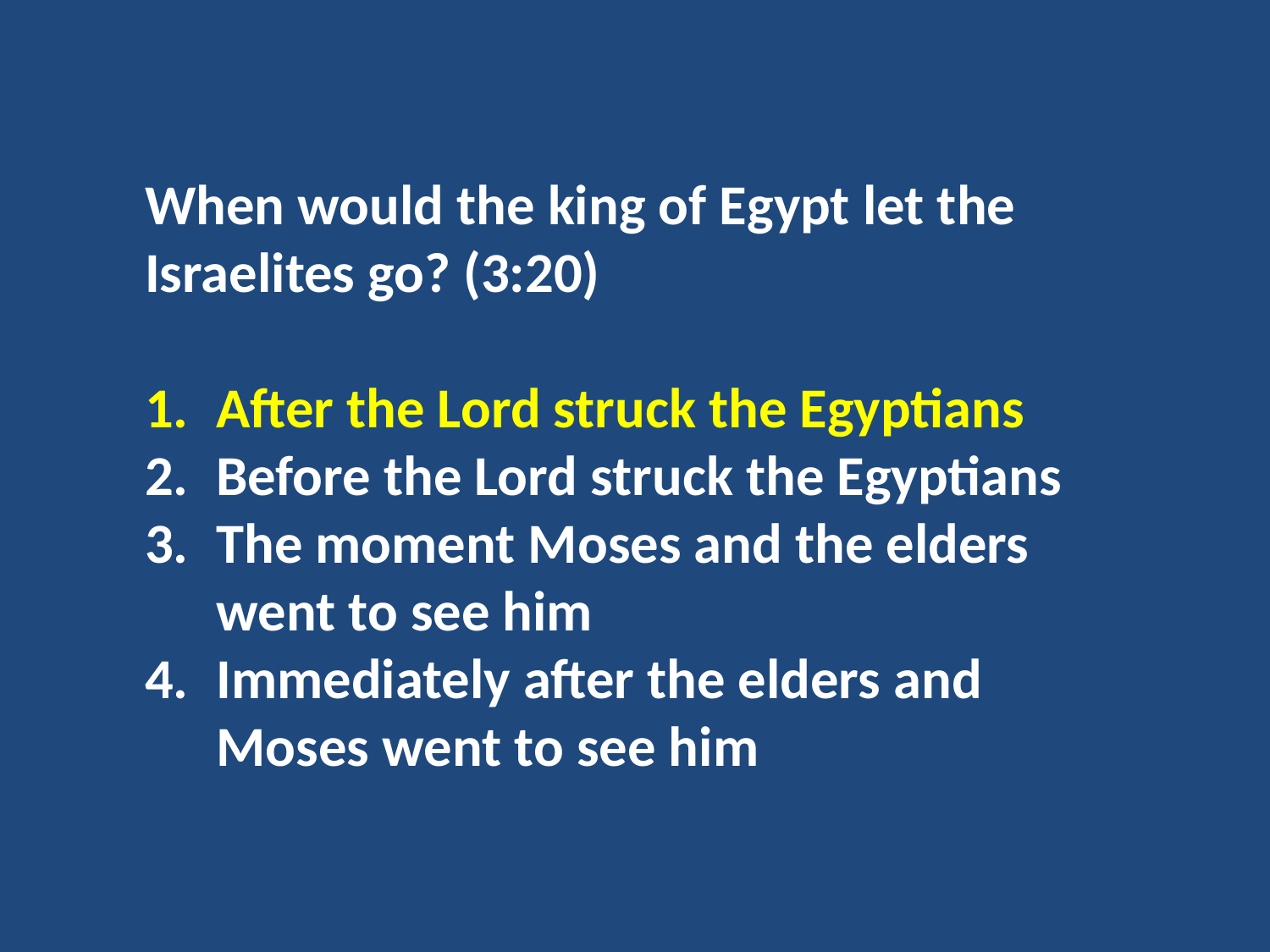

When would the king of Egypt let the Israelites go? (3:20)

After the Lord struck the Egyptians
Before the Lord struck the Egyptians
The moment Moses and the elders went to see him
Immediately after the elders and Moses went to see him